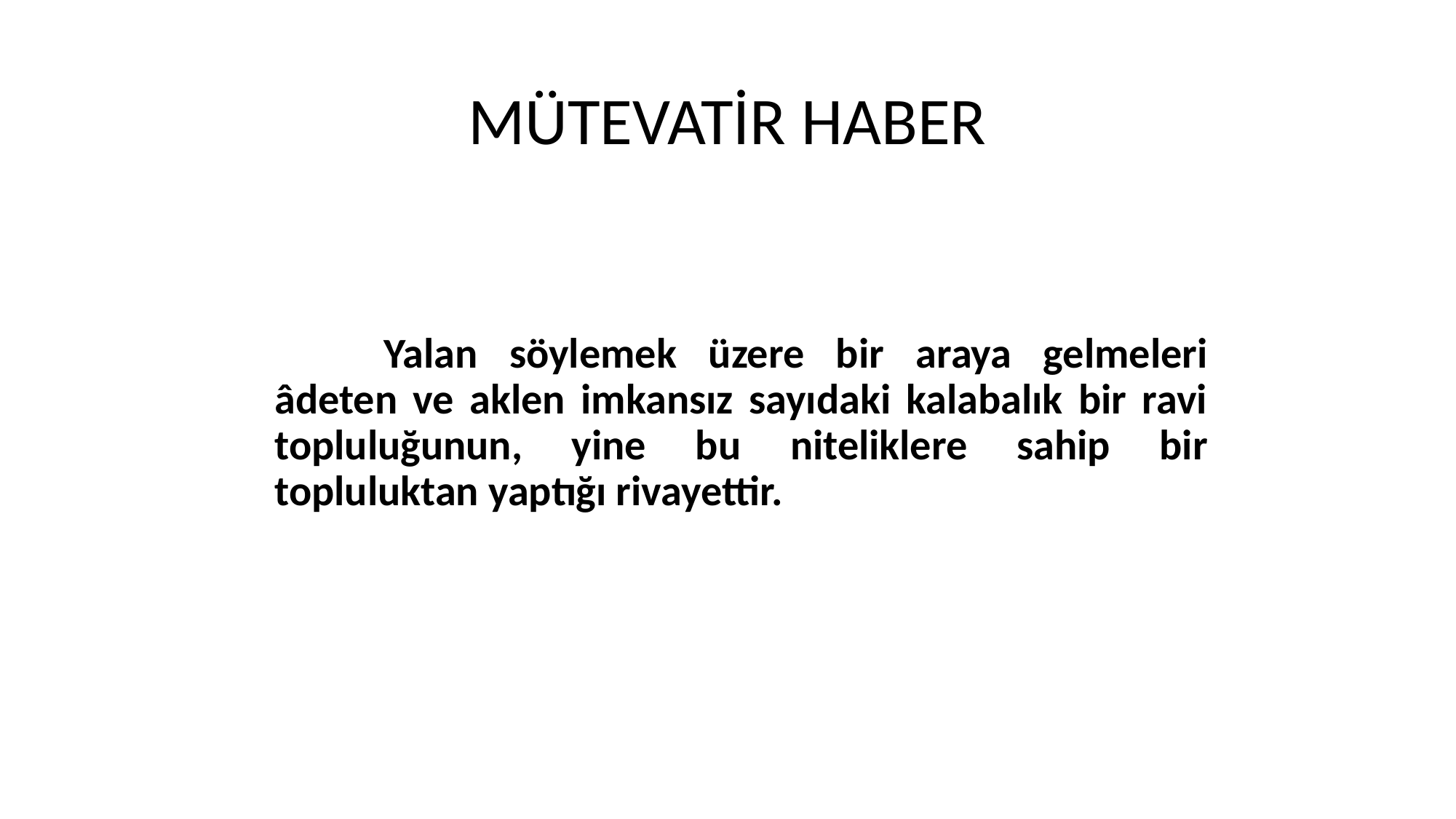

# MÜTEVATİR HABER

		Yalan söylemek üzere bir araya gelmeleri âdeten ve aklen imkansız sayıdaki kalabalık bir ravi topluluğunun, yine bu niteliklere sahip bir topluluktan yaptığı rivayettir.